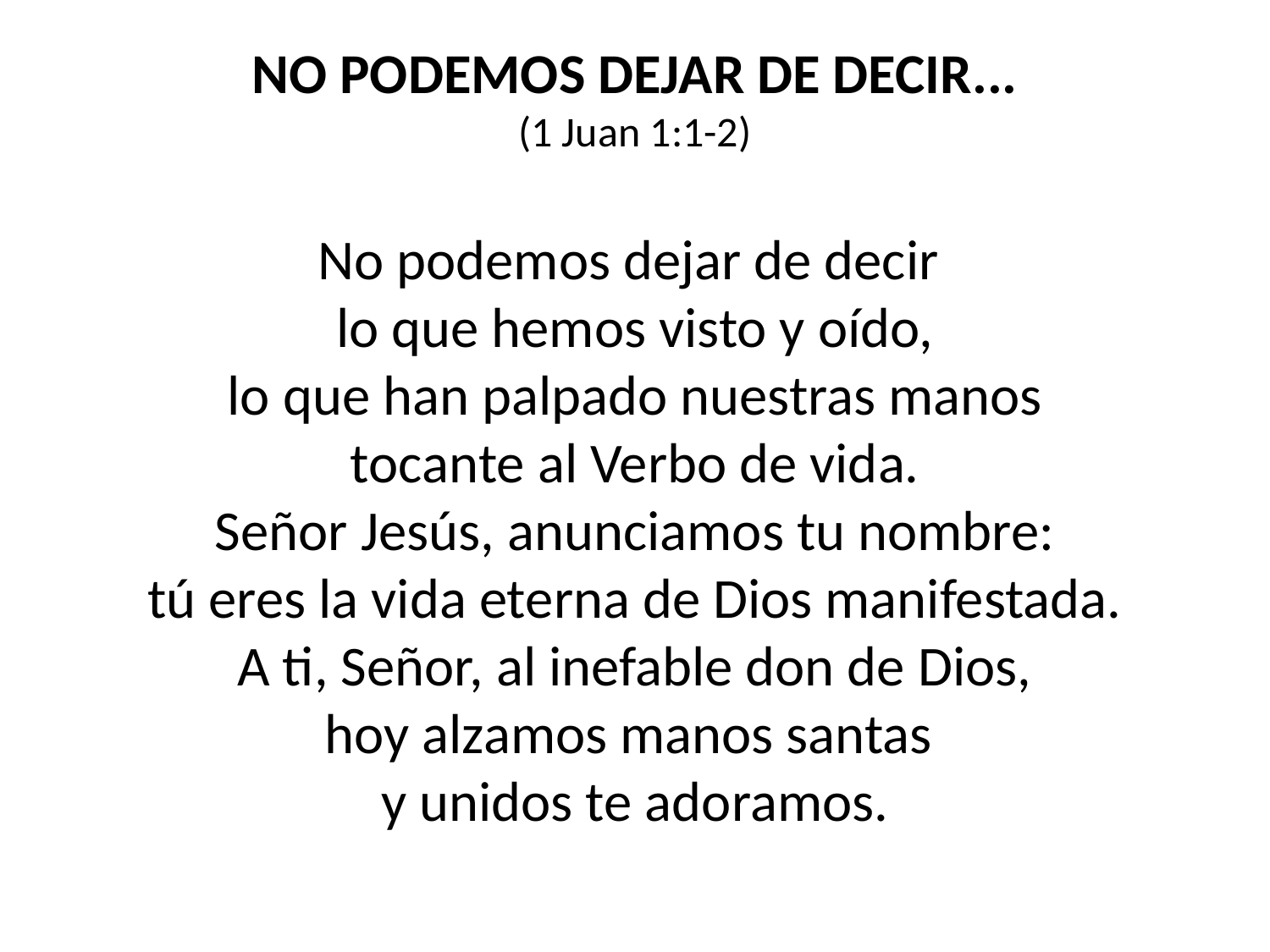

NO PODEMOS DEJAR DE DECIR...
(1 Juan 1:1-2)

No podemos dejar de decir
lo que hemos visto y oído,
lo que han palpado nuestras manos
tocante al Verbo de vida.
Señor Jesús, anunciamos tu nombre:
tú eres la vida eterna de Dios manifestada.
A ti, Señor, al inefable don de Dios,
hoy alzamos manos santas
y unidos te adoramos.